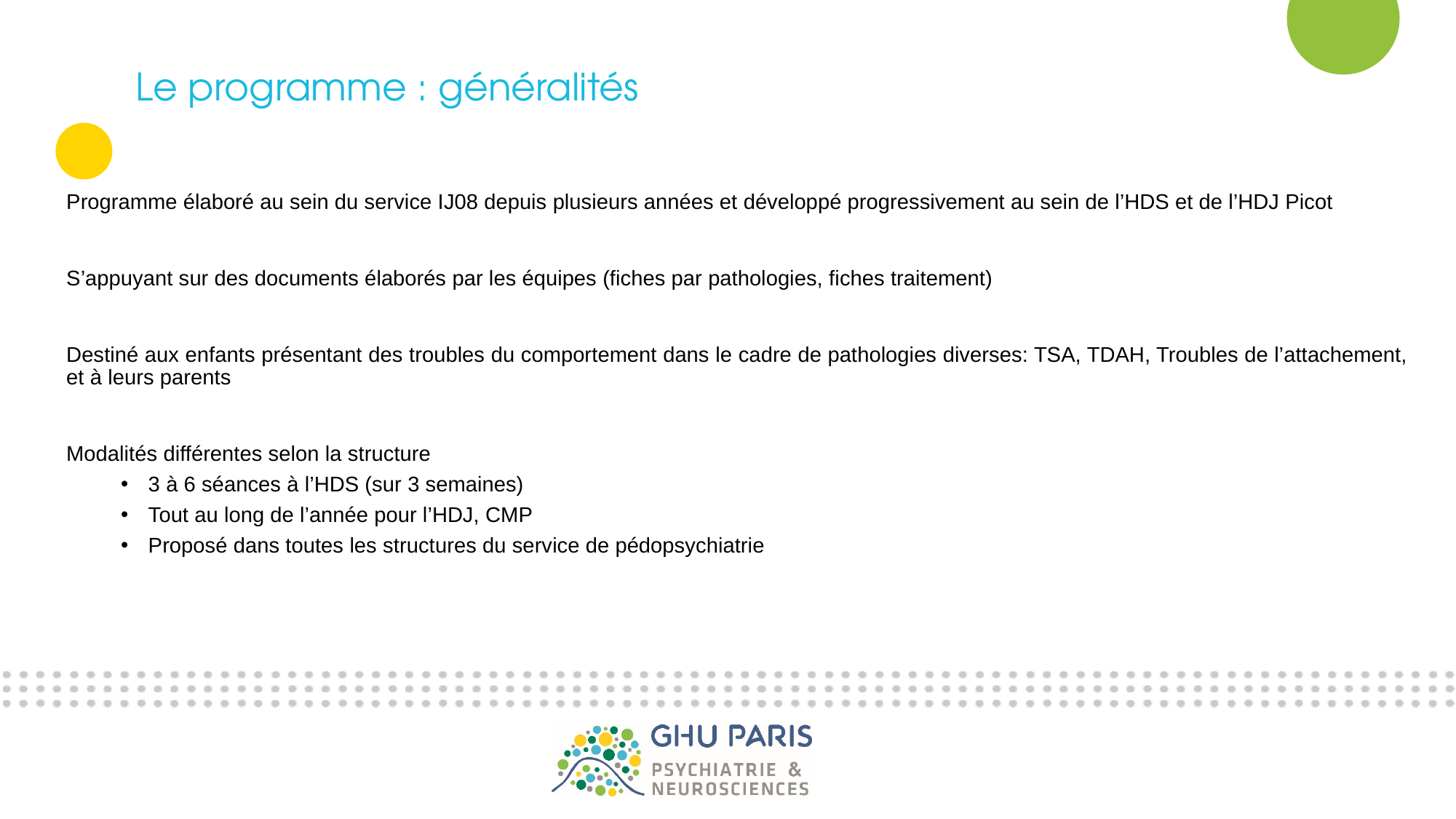

# Le programme : généralités
Programme élaboré au sein du service IJ08 depuis plusieurs années et développé progressivement au sein de l’HDS et de l’HDJ Picot

S’appuyant sur des documents élaborés par les équipes (fiches par pathologies, fiches traitement)

Destiné aux enfants présentant des troubles du comportement dans le cadre de pathologies diverses: TSA, TDAH, Troubles de l’attachement, et à leurs parents

Modalités différentes selon la structure
3 à 6 séances à l’HDS (sur 3 semaines)
Tout au long de l’année pour l’HDJ, CMP
Proposé dans toutes les structures du service de pédopsychiatrie